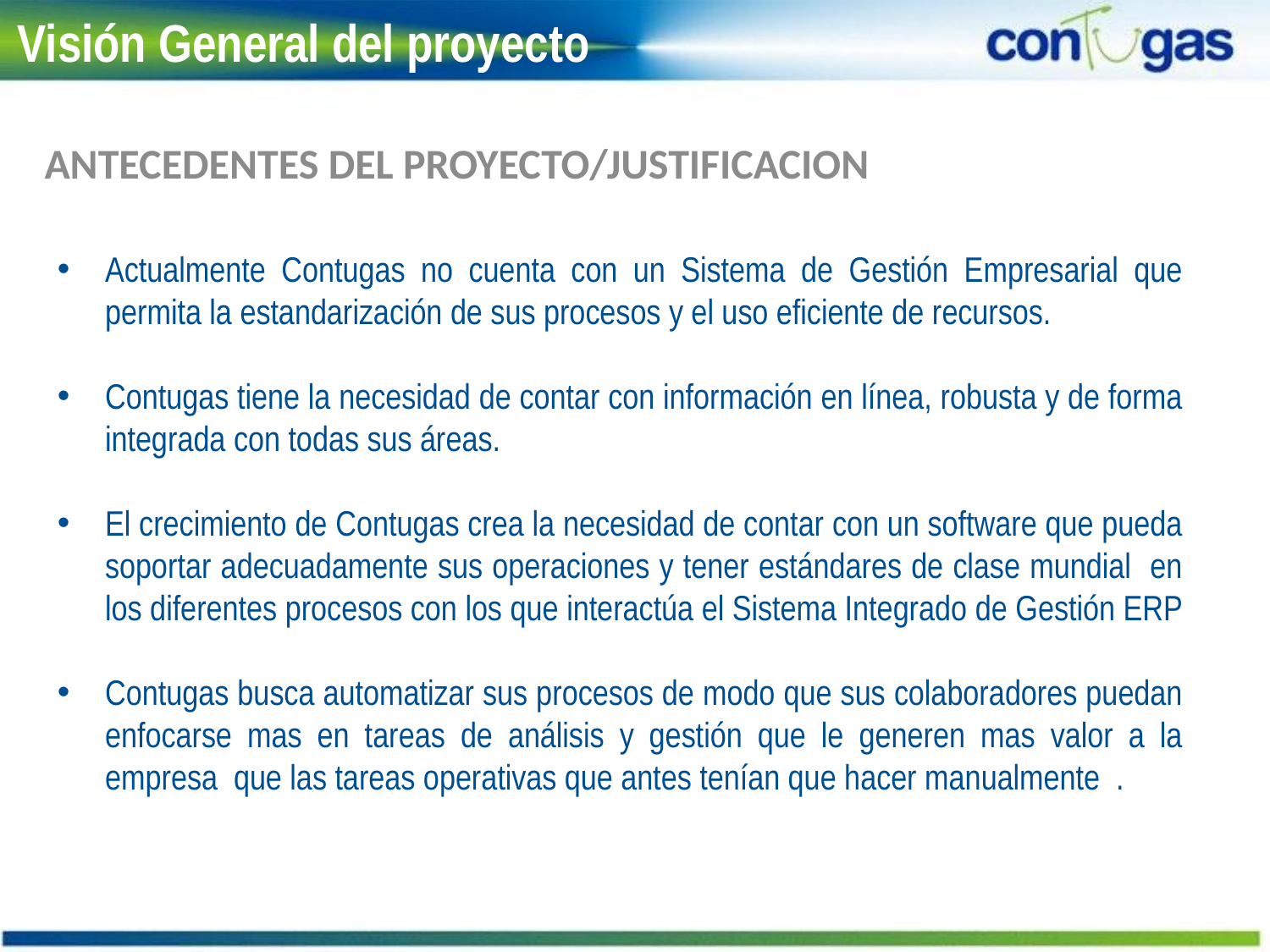

Visión General del proyecto
ANTECEDENTES DEL PROYECTO/JUSTIFICACION
Actualmente Contugas no cuenta con un Sistema de Gestión Empresarial que permita la estandarización de sus procesos y el uso eficiente de recursos.

Contugas tiene la necesidad de contar con información en línea, robusta y de forma integrada con todas sus áreas.

El crecimiento de Contugas crea la necesidad de contar con un software que pueda soportar adecuadamente sus operaciones y tener estándares de clase mundial  en los diferentes procesos con los que interactúa el Sistema Integrado de Gestión ERP

Contugas busca automatizar sus procesos de modo que sus colaboradores puedan enfocarse mas en tareas de análisis y gestión que le generen mas valor a la empresa  que las tareas operativas que antes tenían que hacer manualmente  .